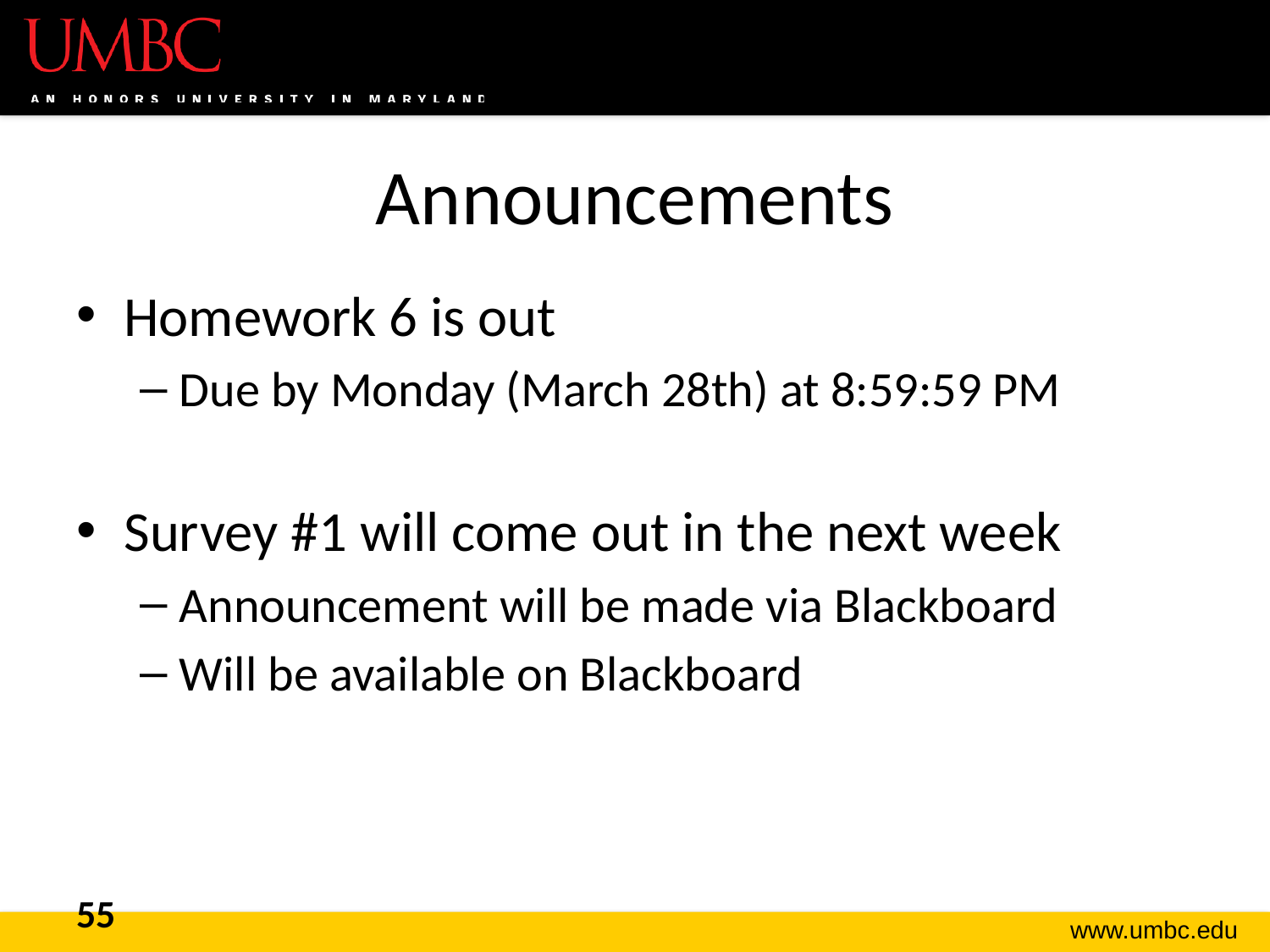

# Announcements
Homework 6 is out
Due by Monday (March 28th) at 8:59:59 PM

Survey #1 will come out in the next week
Announcement will be made via Blackboard
Will be available on Blackboard

55